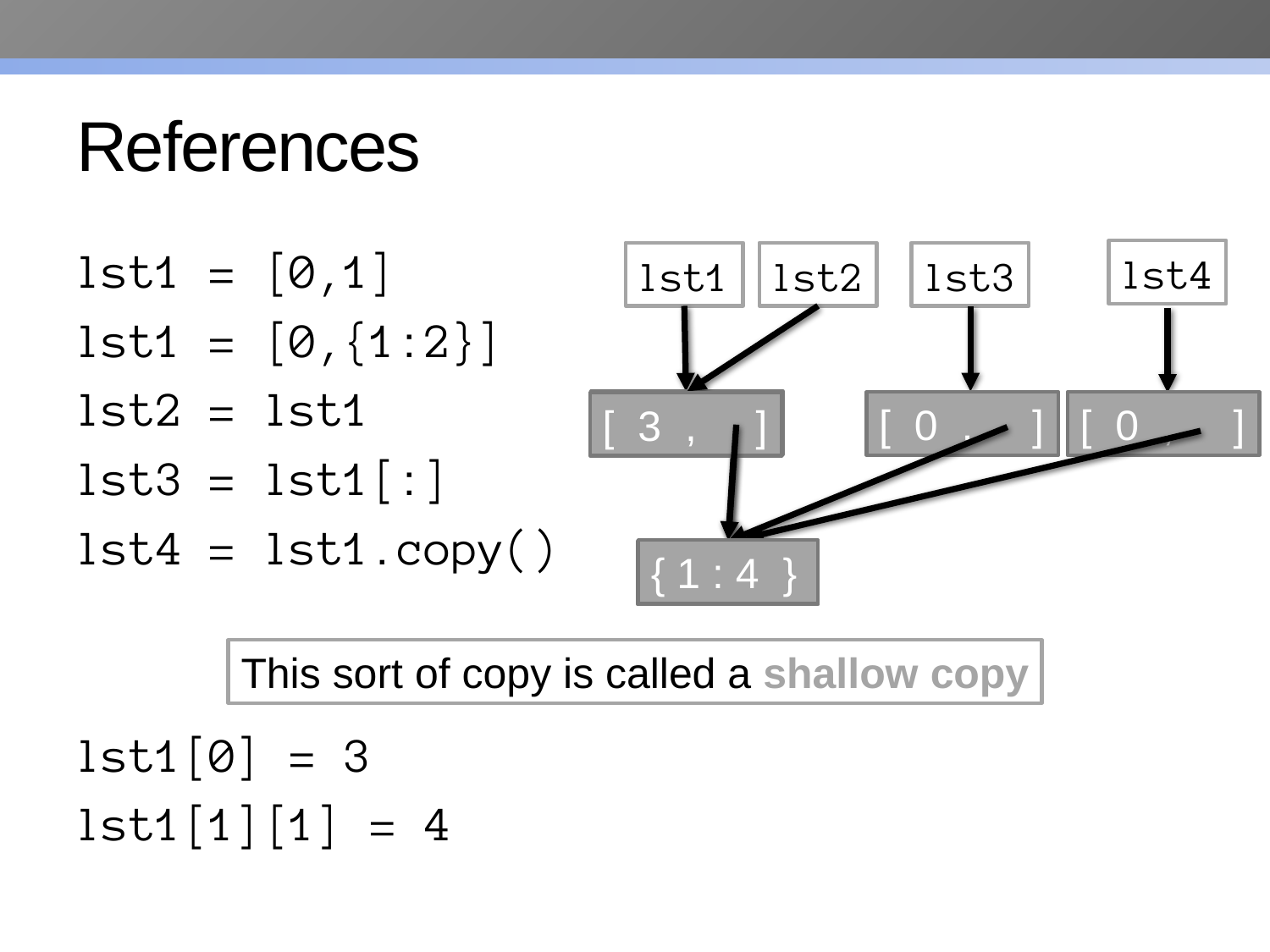

# References
lst1 = [0,1]
lst1 = [0,{1:2}]
lst2 = lst1
lst3 = lst1[:]
lst4 = lst1.copy()

lst1[0] = 3
lst1[1][1] = 4

lst4
[  0  ,     ]
lst1
lst2
lst3
[  0  ,     ]
[  0 ,  1  ]
[  0  ,     ]
{ 1 : 2  }
[  3  ,     ]
{ 1 : 4  }
This sort of copy is called a shallow copy